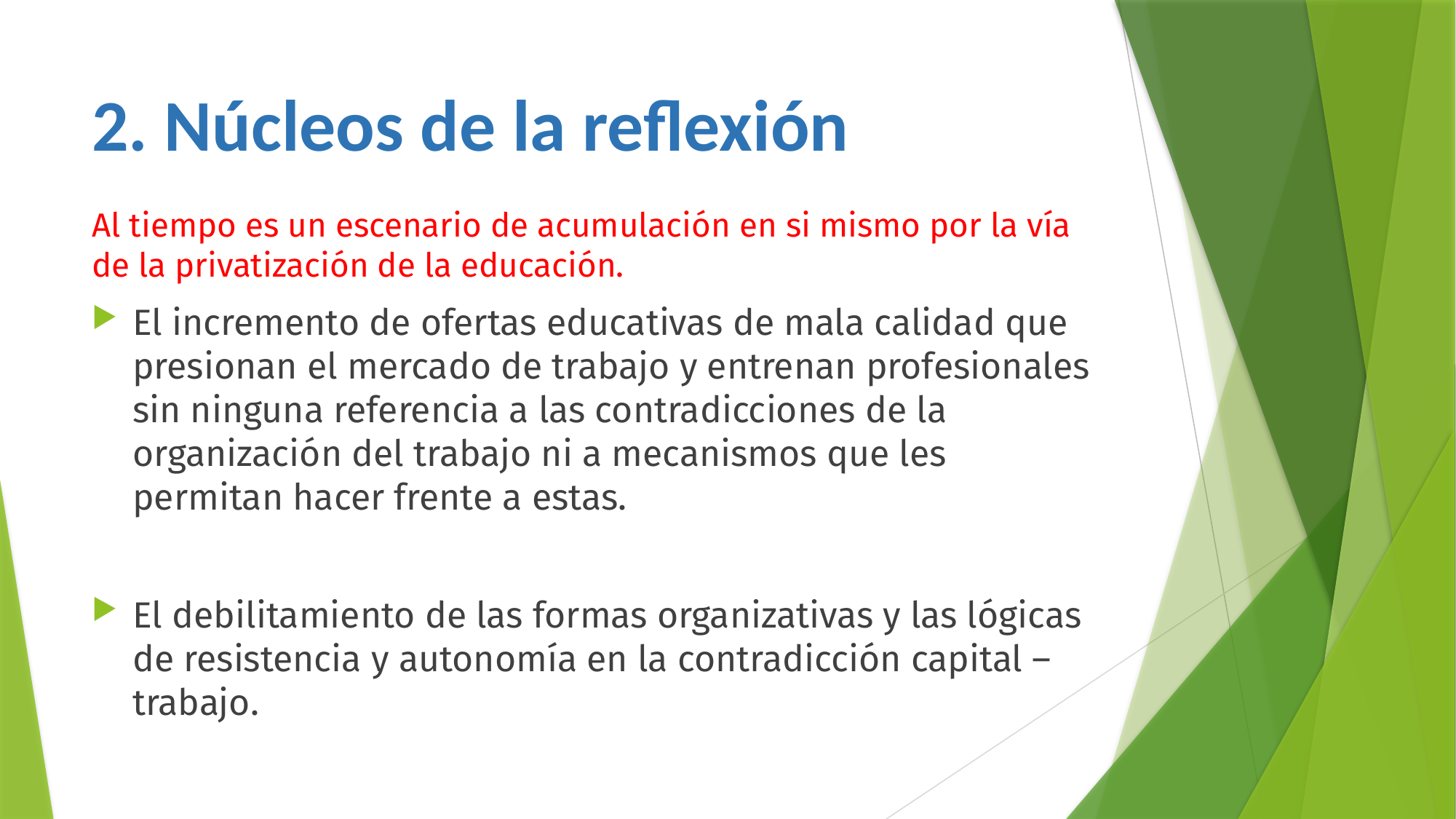

# 2. Núcleos de la reflexión
Al tiempo es un escenario de acumulación en si mismo por la vía de la privatización de la educación.
El incremento de ofertas educativas de mala calidad que presionan el mercado de trabajo y entrenan profesionales sin ninguna referencia a las contradicciones de la organización del trabajo ni a mecanismos que les permitan hacer frente a estas.

El debilitamiento de las formas organizativas y las lógicas de resistencia y autonomía en la contradicción capital – trabajo.